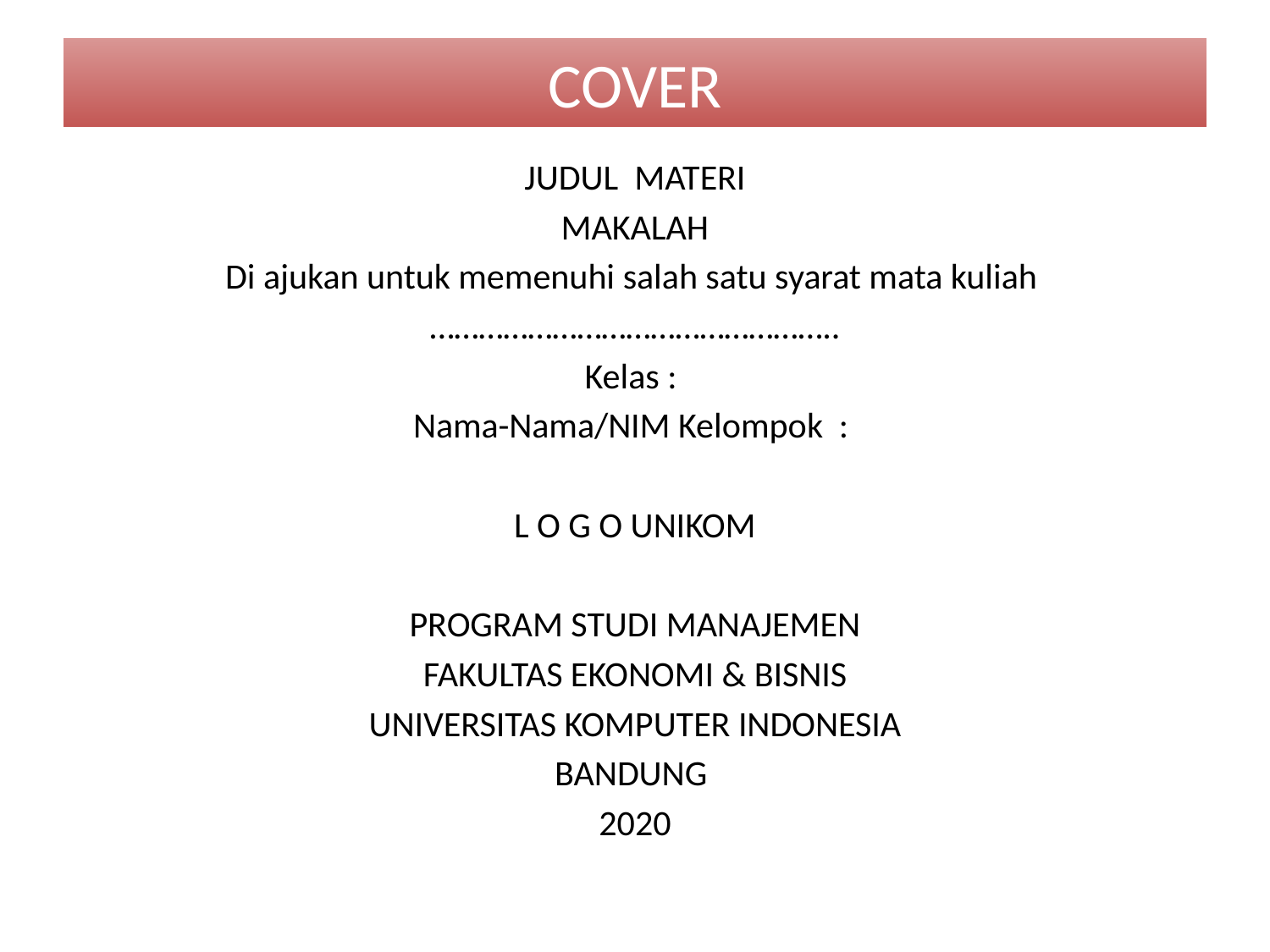

# COVER
JUDUL  MATERI
MAKALAH
Di ajukan untuk memenuhi salah satu syarat mata kuliah
…………………………………………..
Kelas :
Nama-Nama/NIM Kelompok  :

L O G O UNIKOM

PROGRAM STUDI MANAJEMEN
FAKULTAS EKONOMI & BISNIS
UNIVERSITAS KOMPUTER INDONESIA
BANDUNG
2020